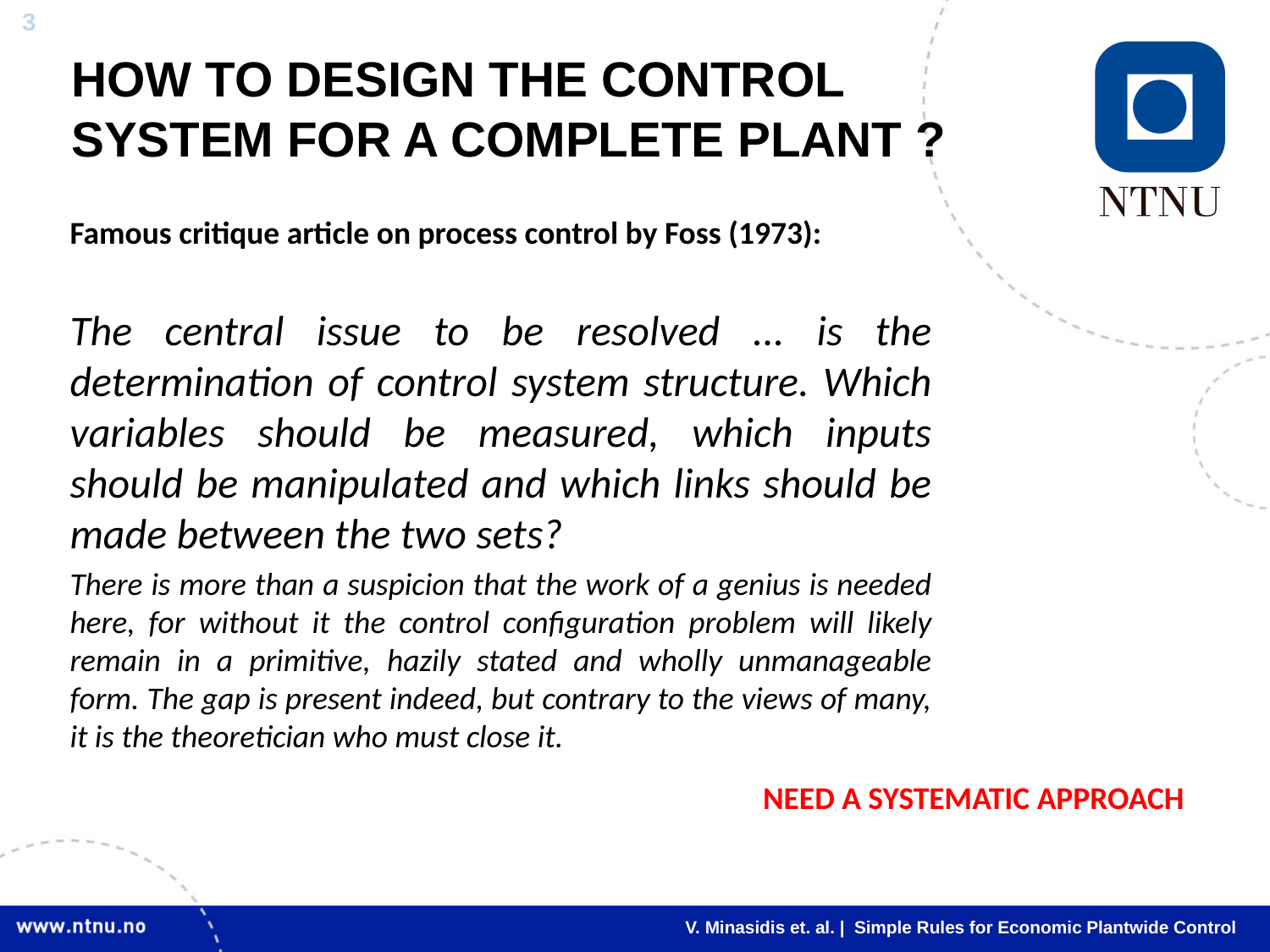

# HOW TO DESIGN THE CONTROL SYSTEM FOR A COMPLETE PLANT ?
Famous critique article on process control by Foss (1973):

The central issue to be resolved ... is the determination of control system structure. Which variables should be measured, which inputs should be manipulated and which links should be made between the two sets?
There is more than a suspicion that the work of a genius is needed here, for without it the control configuration problem will likely remain in a primitive, hazily stated and wholly unmanageable form. The gap is present indeed, but contrary to the views of many, it is the theoretician who must close it.
NEED A SYSTEMATIC APPROACH